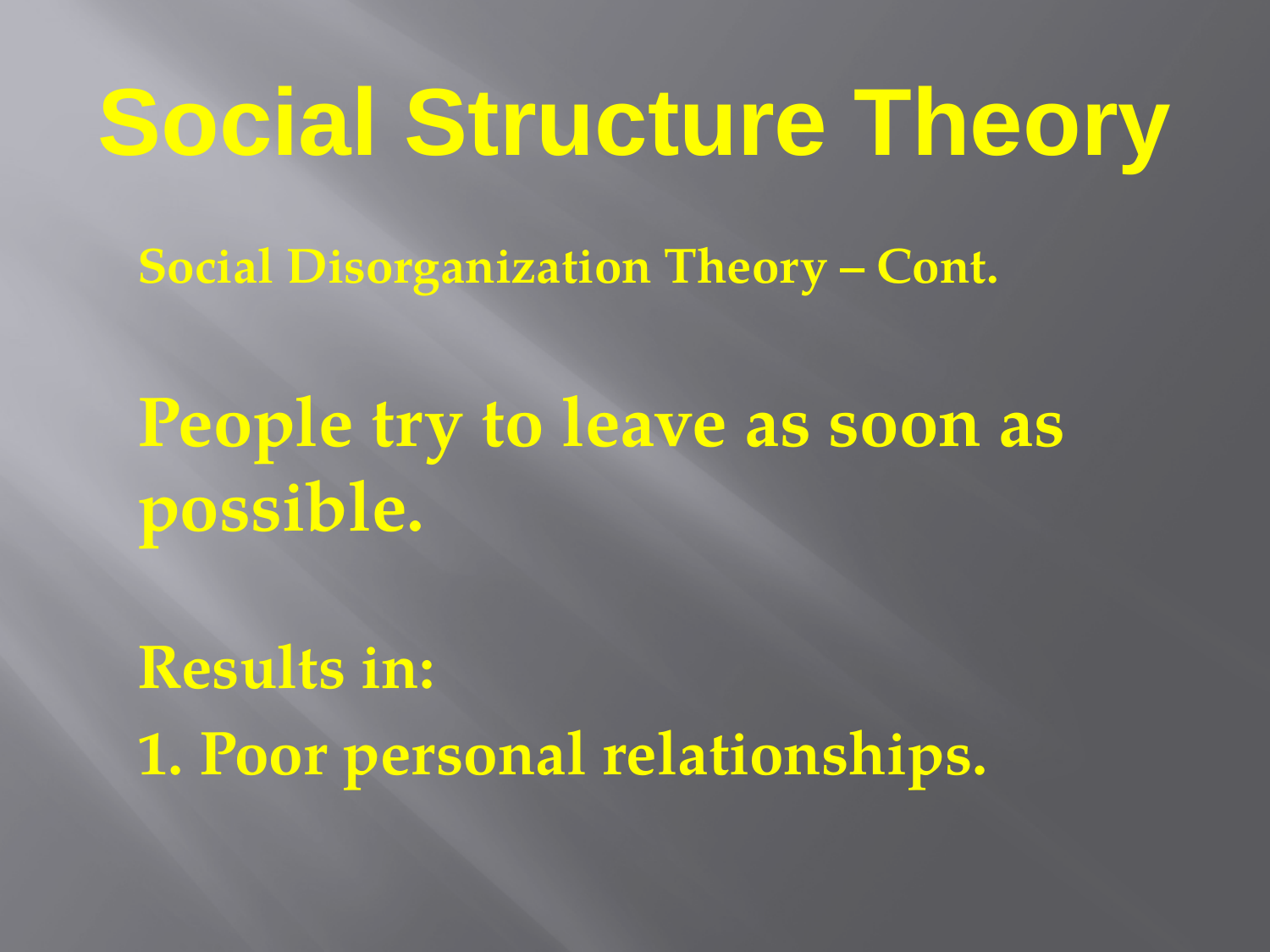

# Social Structure Theory

Social Disorganization Theory – Cont.

People try to leave as soon as possible.

Results in:
1. Poor personal relationships.